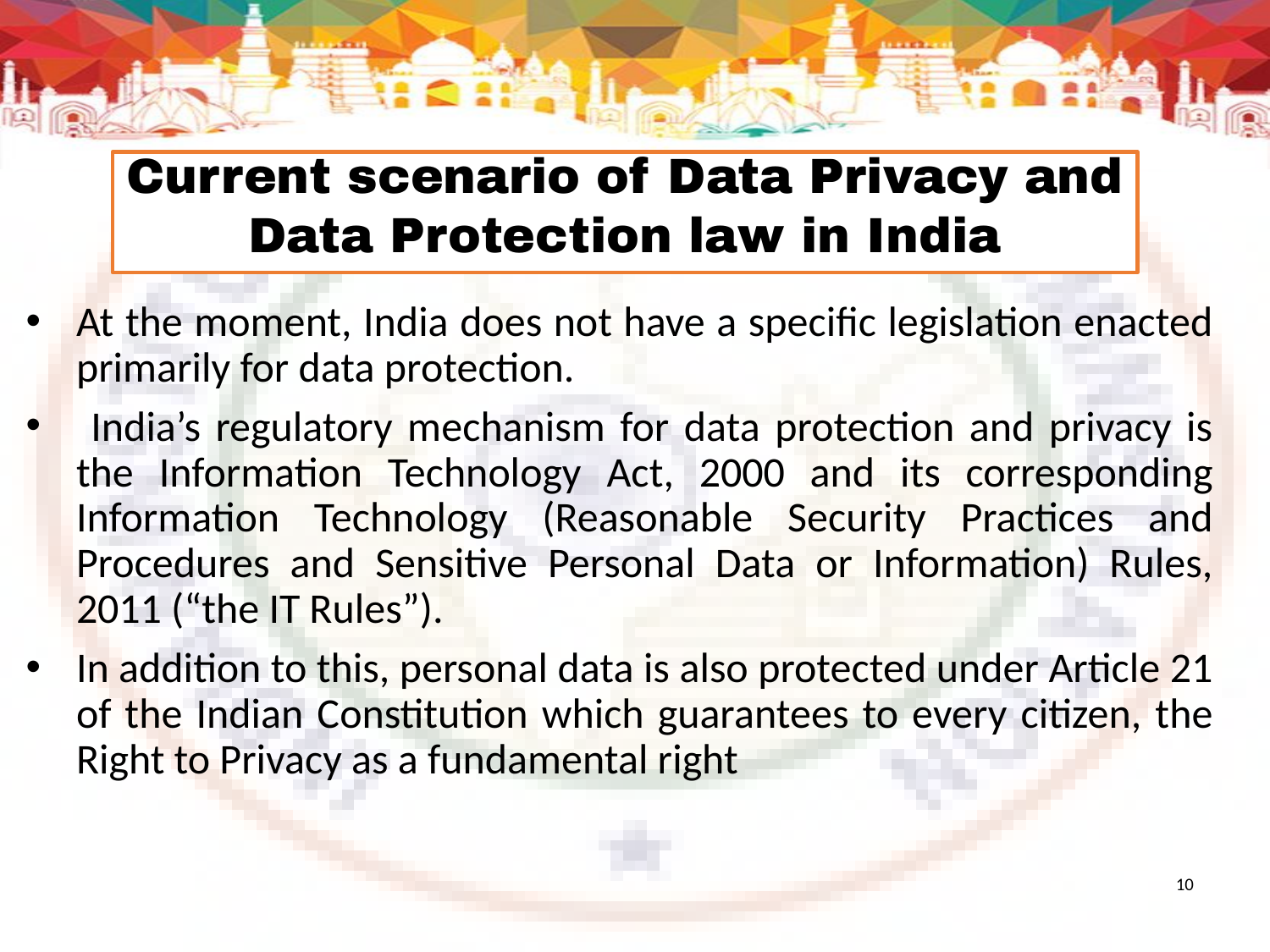

10
Current scenario of Data Privacy and Data Protection law in India
At the moment, India does not have a specific legislation enacted primarily for data protection.
 India’s regulatory mechanism for data protection and privacy is the Information Technology Act, 2000 and its corresponding Information Technology (Reasonable Security Practices and Procedures and Sensitive Personal Data or Information) Rules, 2011 (“the IT Rules”).
In addition to this, personal data is also protected under Article 21 of the Indian Constitution which guarantees to every citizen, the Right to Privacy as a fundamental right